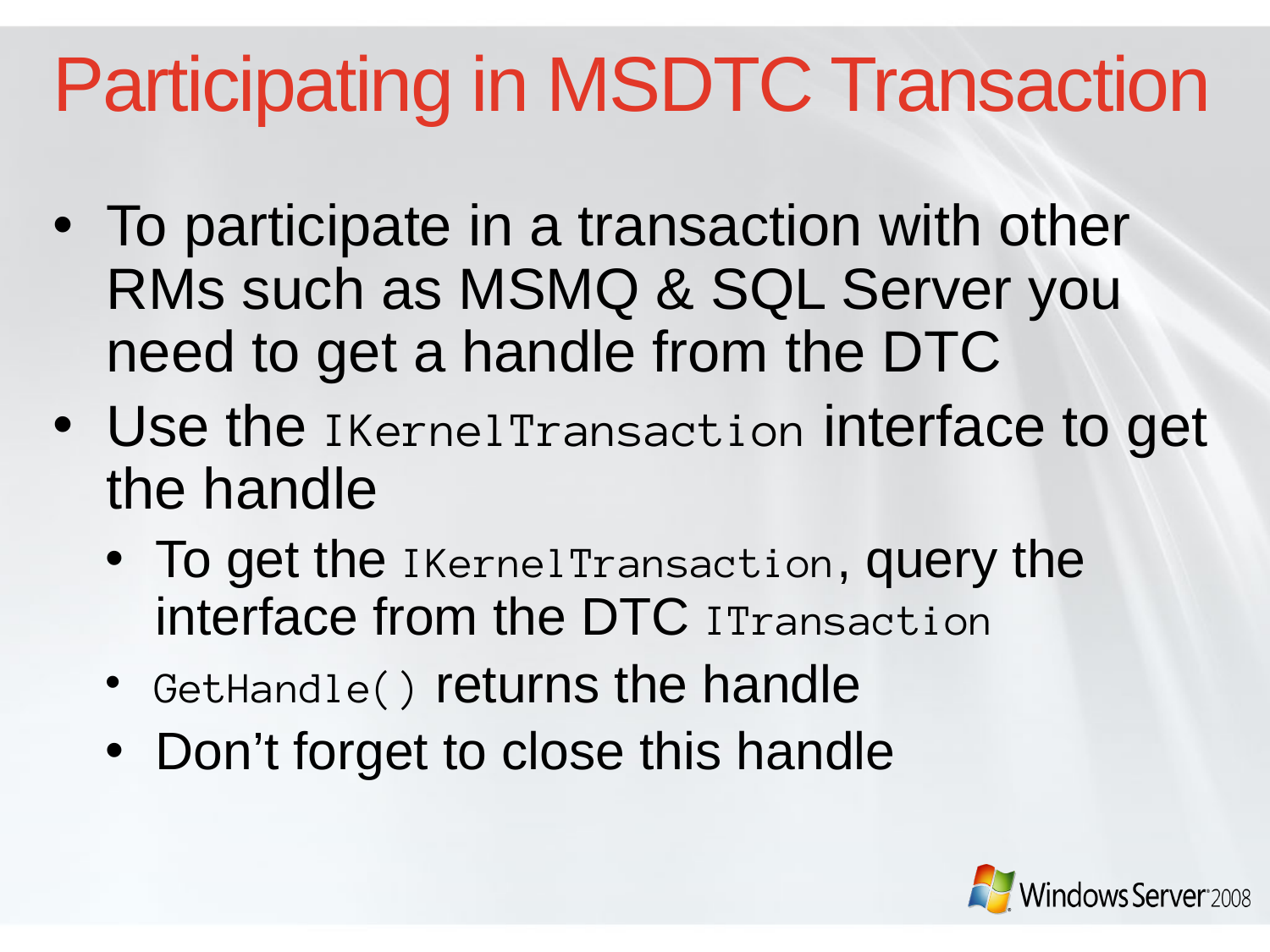

# Participating in MSDTC Transaction
To participate in a transaction with other RMs such as MSMQ & SQL Server you need to get a handle from the DTC
Use the IKernelTransaction interface to get the handle
To get the IKernelTransaction, query the interface from the DTC ITransaction
GetHandle() returns the handle
Don’t forget to close this handle